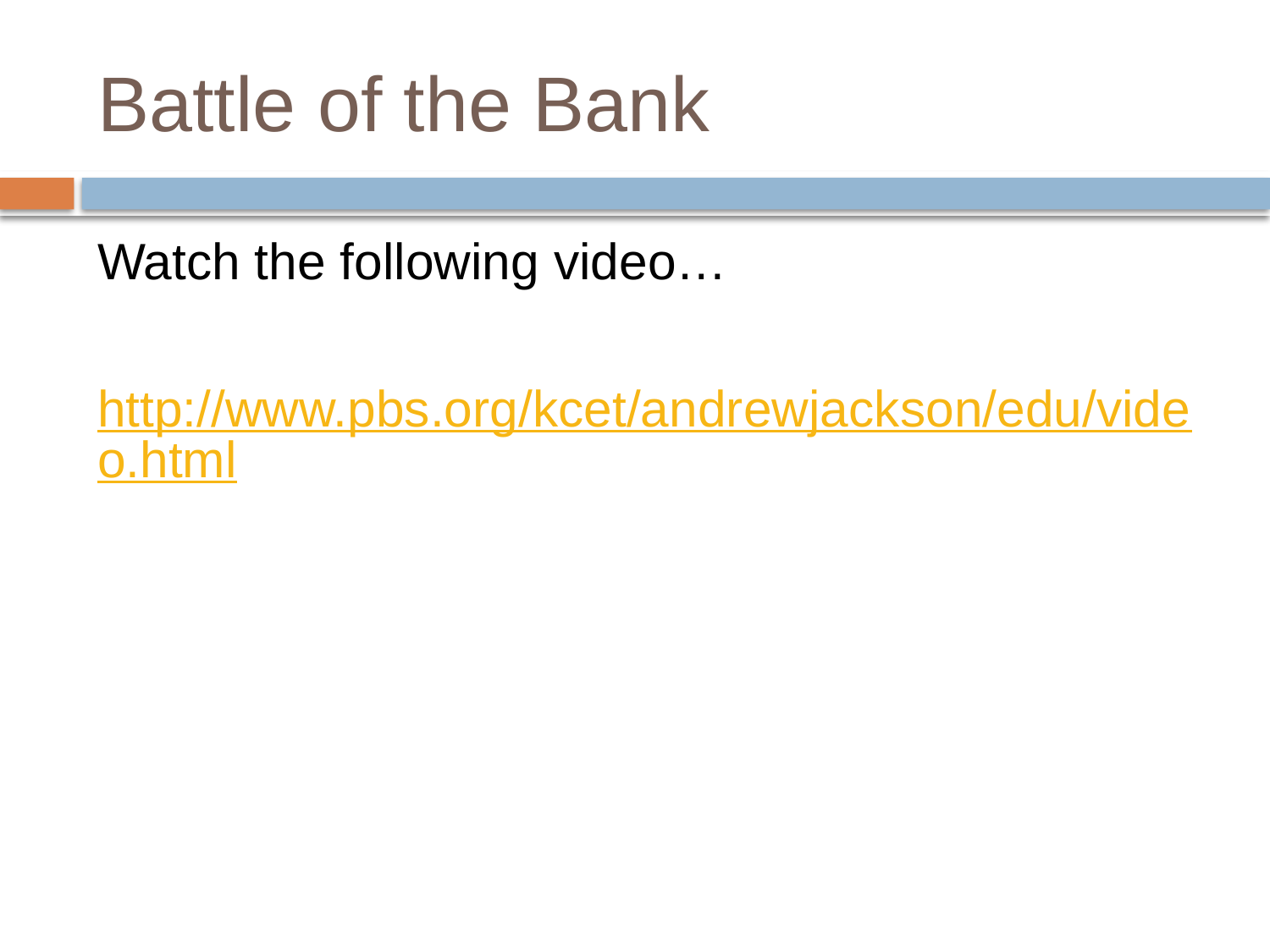

# Battle of the Bank
Watch the following video…

http://www.pbs.org/kcet/andrewjackson/edu/video.html